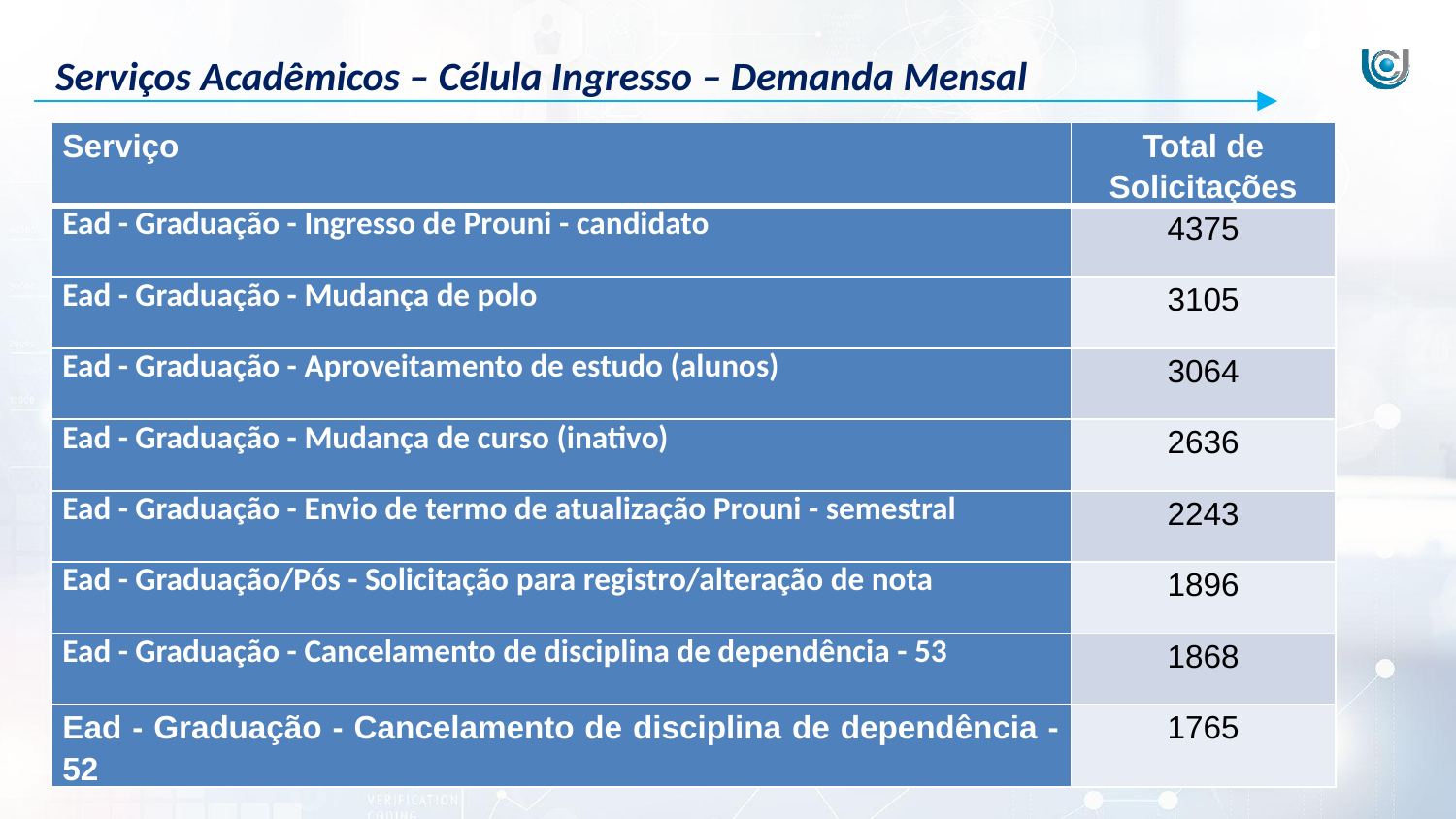

Serviços Acadêmicos – Célula Ingresso – Demanda Mensal
| Serviço | Total de Solicitações |
| --- | --- |
| Ead - Graduação - Ingresso de Prouni - candidato | 4375 |
| Ead - Graduação - Mudança de polo | 3105 |
| Ead - Graduação - Aproveitamento de estudo (alunos) | 3064 |
| Ead - Graduação - Mudança de curso (inativo) | 2636 |
| Ead - Graduação - Envio de termo de atualização Prouni - semestral | 2243 |
| Ead - Graduação/Pós - Solicitação para registro/alteração de nota | 1896 |
| Ead - Graduação - Cancelamento de disciplina de dependência - 53 | 1868 |
| Ead - Graduação - Cancelamento de disciplina de dependência - 52 | 1765 |